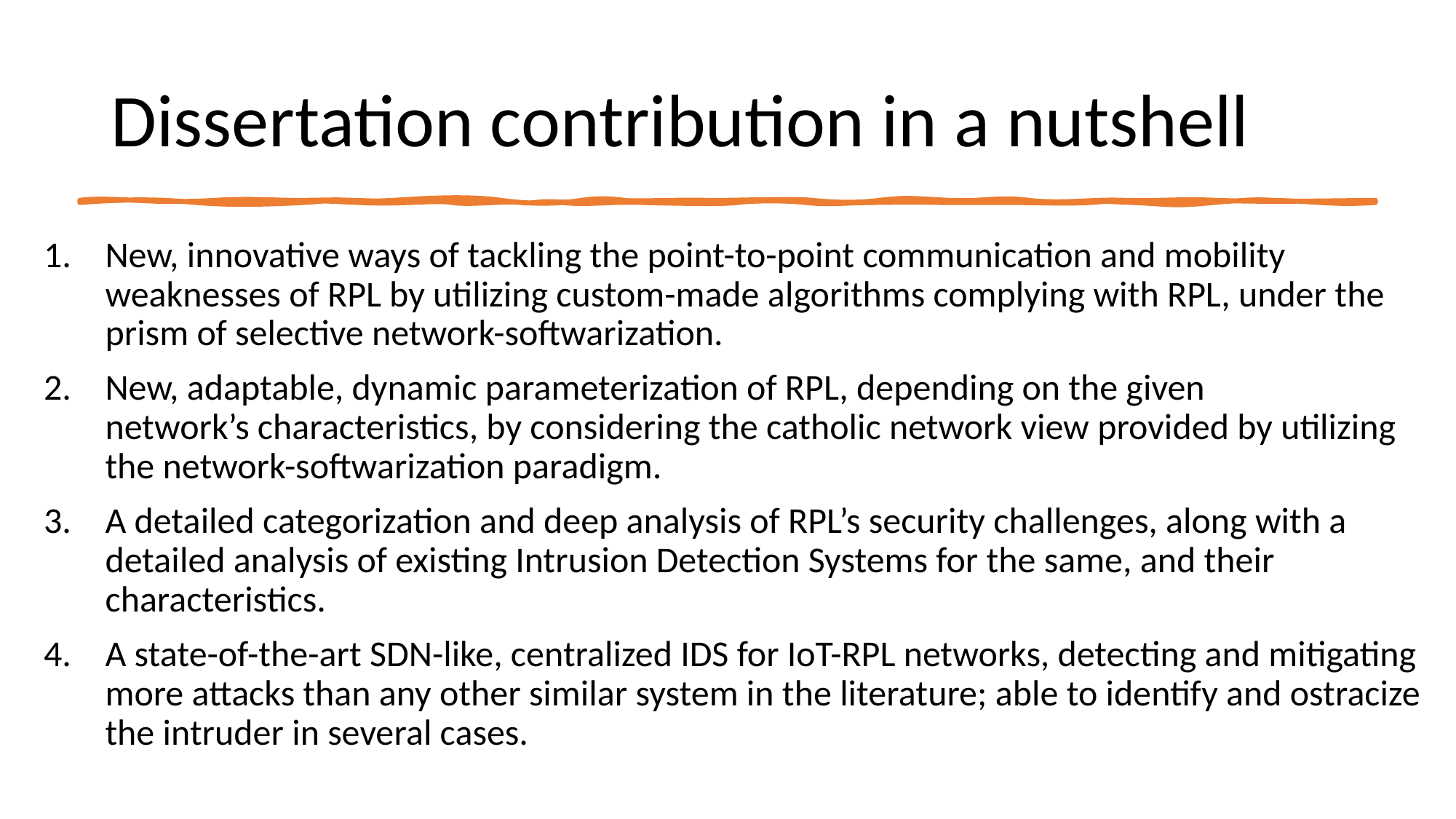

# Dissertation contribution in a nutshell

New, innovative ways of tackling the point-to-point communication and mobility weaknesses of RPL by utilizing custom-made algorithms complying with RPL, under the prism of selective network-softwarization.
New, adaptable, dynamic parameterization of RPL, depending on the given
network’s characteristics, by considering the catholic network view provided by utilizing the network-softwarization paradigm.
A detailed categorization and deep analysis of RPL’s security challenges, along with a detailed analysis of existing Intrusion Detection Systems for the same, and their characteristics.
A state-of-the-art SDN-like, centralized IDS for IoT-RPL networks, detecting and mitigating
more attacks than any other similar system in the literature; able to identify and ostracize the intruder in several cases.